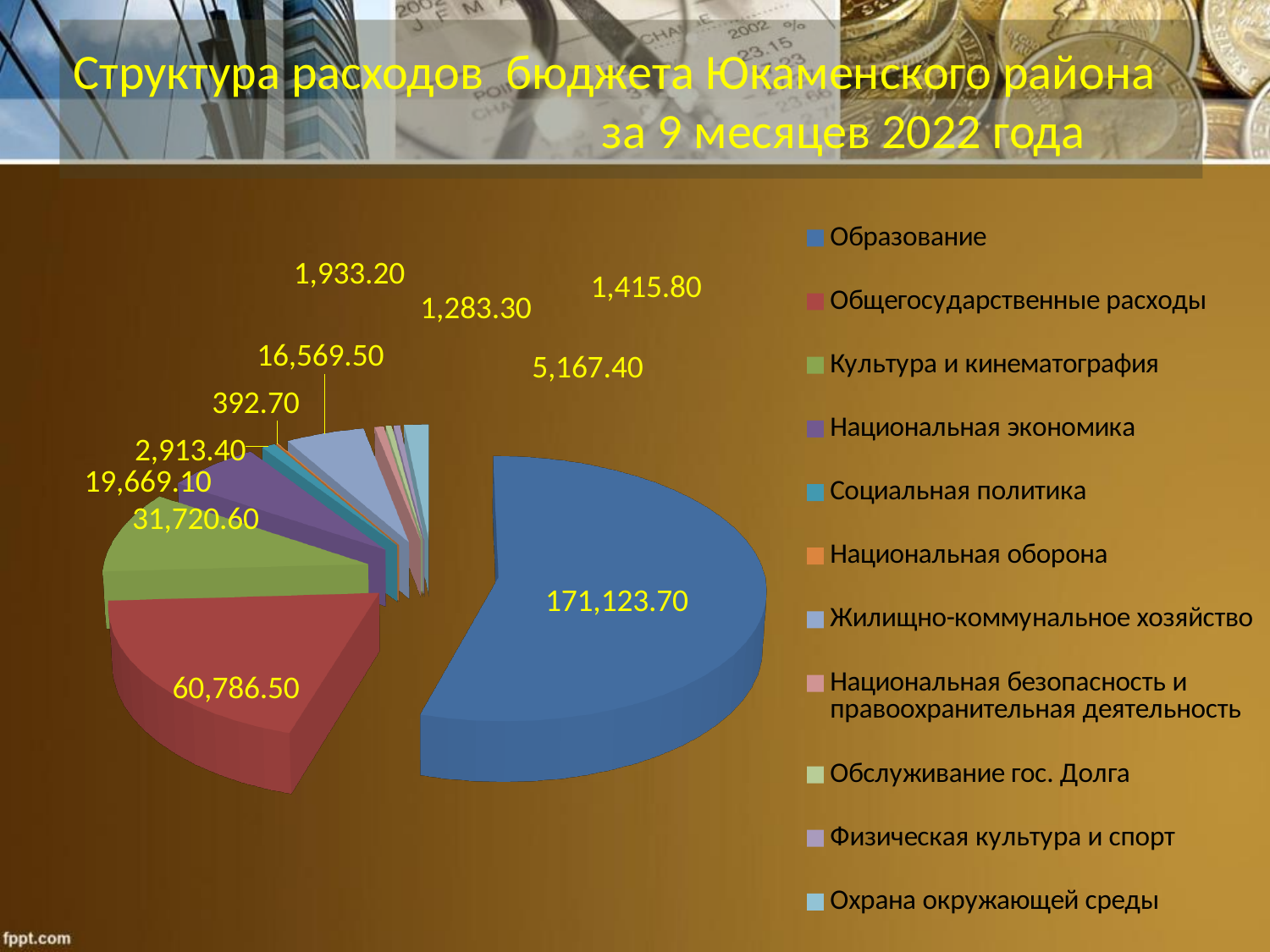

# Структура расходов  бюджета Юкаменского района                                          за 9 месяцев 2022 года

[unsupported chart]